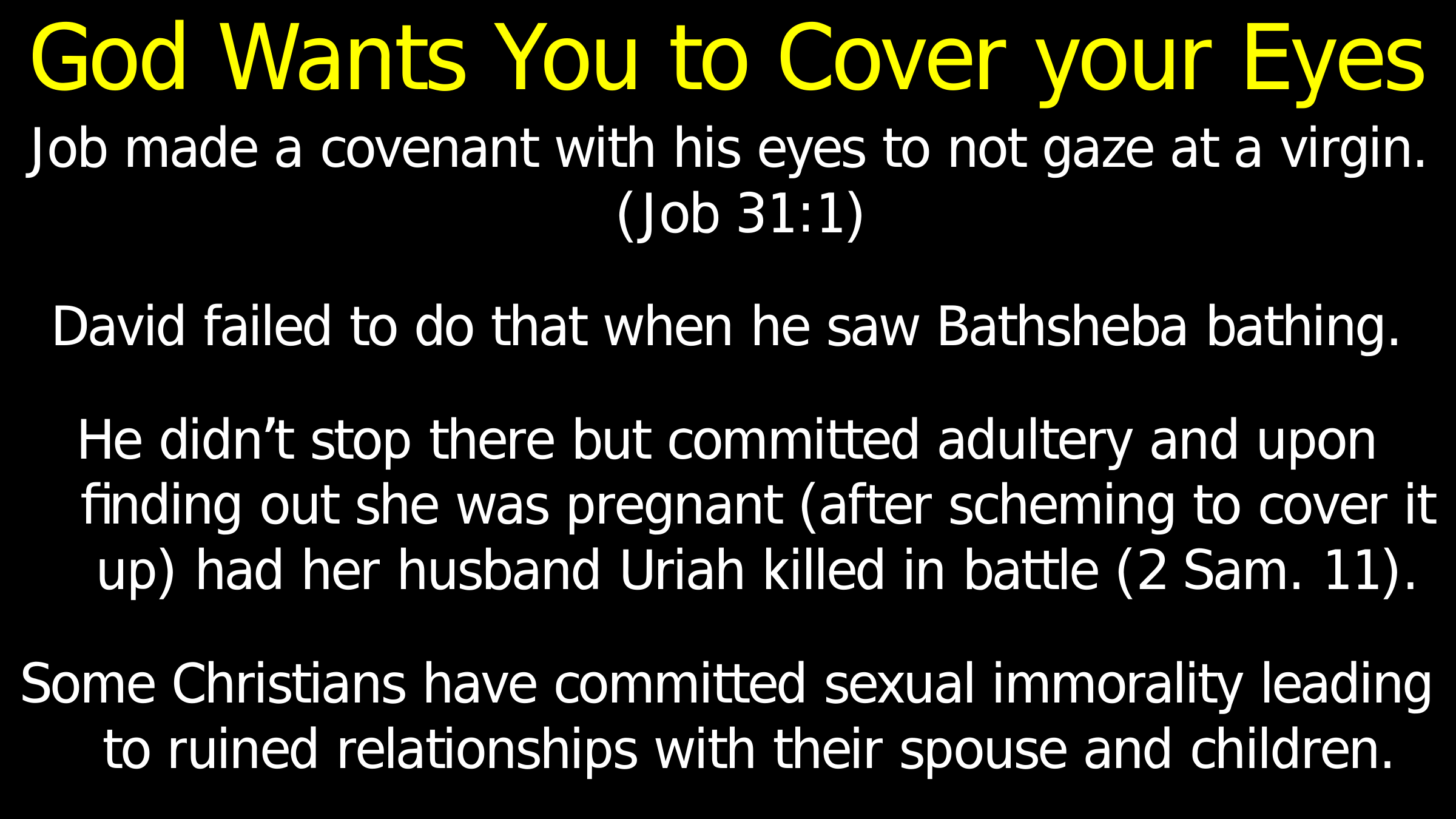

# God Wants You to Cover your Eyes
Job made a covenant with his eyes to not gaze at a virgin. (Job 31:1)

David failed to do that when he saw Bathsheba bathing.

He didn’t stop there but committed adultery and upon finding out she was pregnant (after scheming to cover it up) had her husband Uriah killed in battle (2 Sam. 11).

Some Christians have committed sexual immorality leading to ruined relationships with their spouse and children.